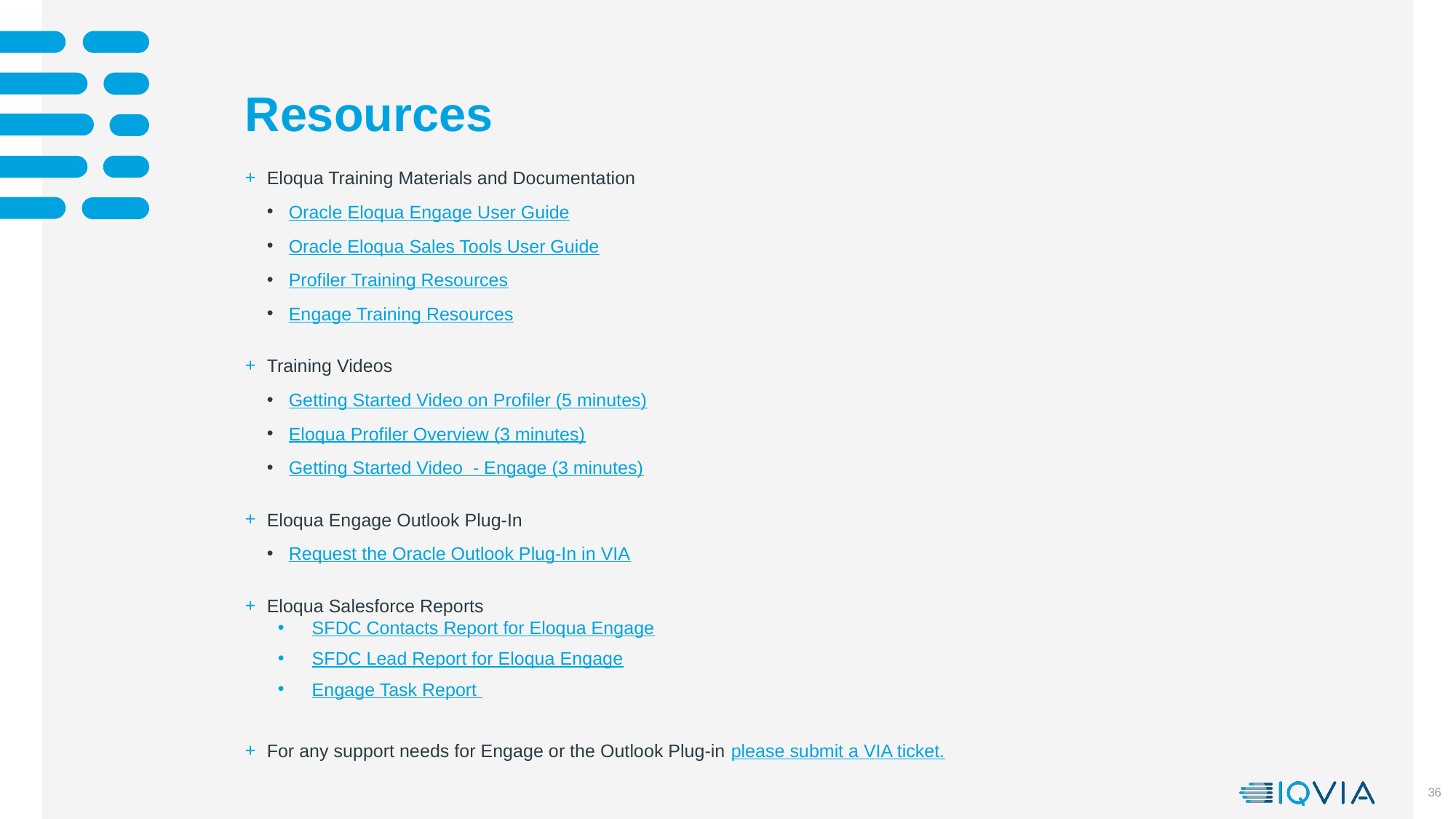

# Resources
Eloqua Training Materials and Documentation
Oracle Eloqua Engage User Guide
Oracle Eloqua Sales Tools User Guide
Profiler Training Resources
Engage Training Resources
Training Videos
Getting Started Video on Profiler (5 minutes)
Eloqua Profiler Overview (3 minutes)
Getting Started Video  - Engage (3 minutes)
Eloqua Engage Outlook Plug-In
Request the Oracle Outlook Plug-In in VIA
Eloqua Salesforce Reports
SFDC Contacts Report for Eloqua Engage
SFDC Lead Report for Eloqua Engage
Engage Task Report
For any support needs for Engage or the Outlook Plug-in please submit a VIA ticket.